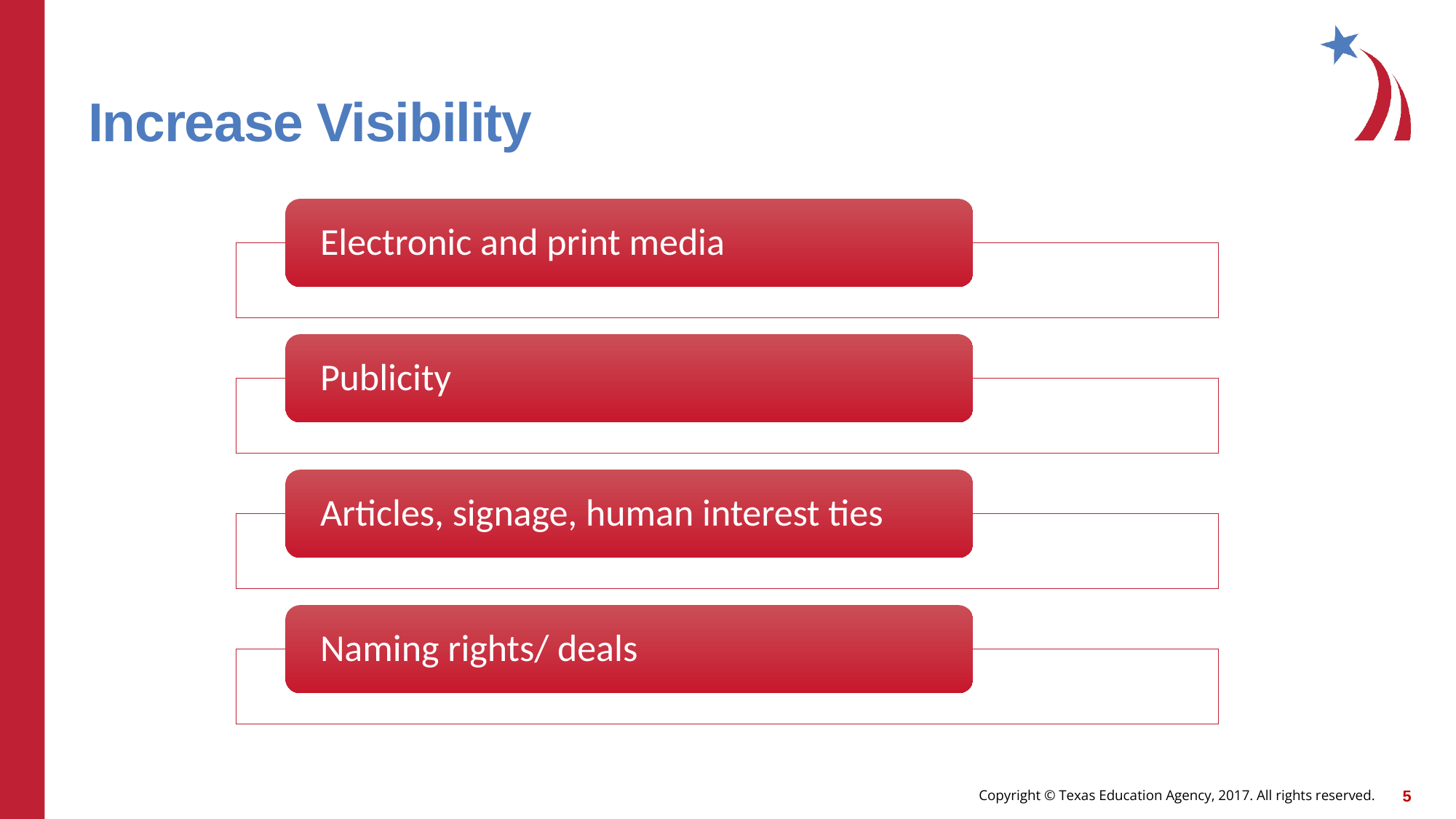

# Increase Visibility

Electronic and print media
Publicity
Articles, signage, human interest ties
Naming rights/ deals